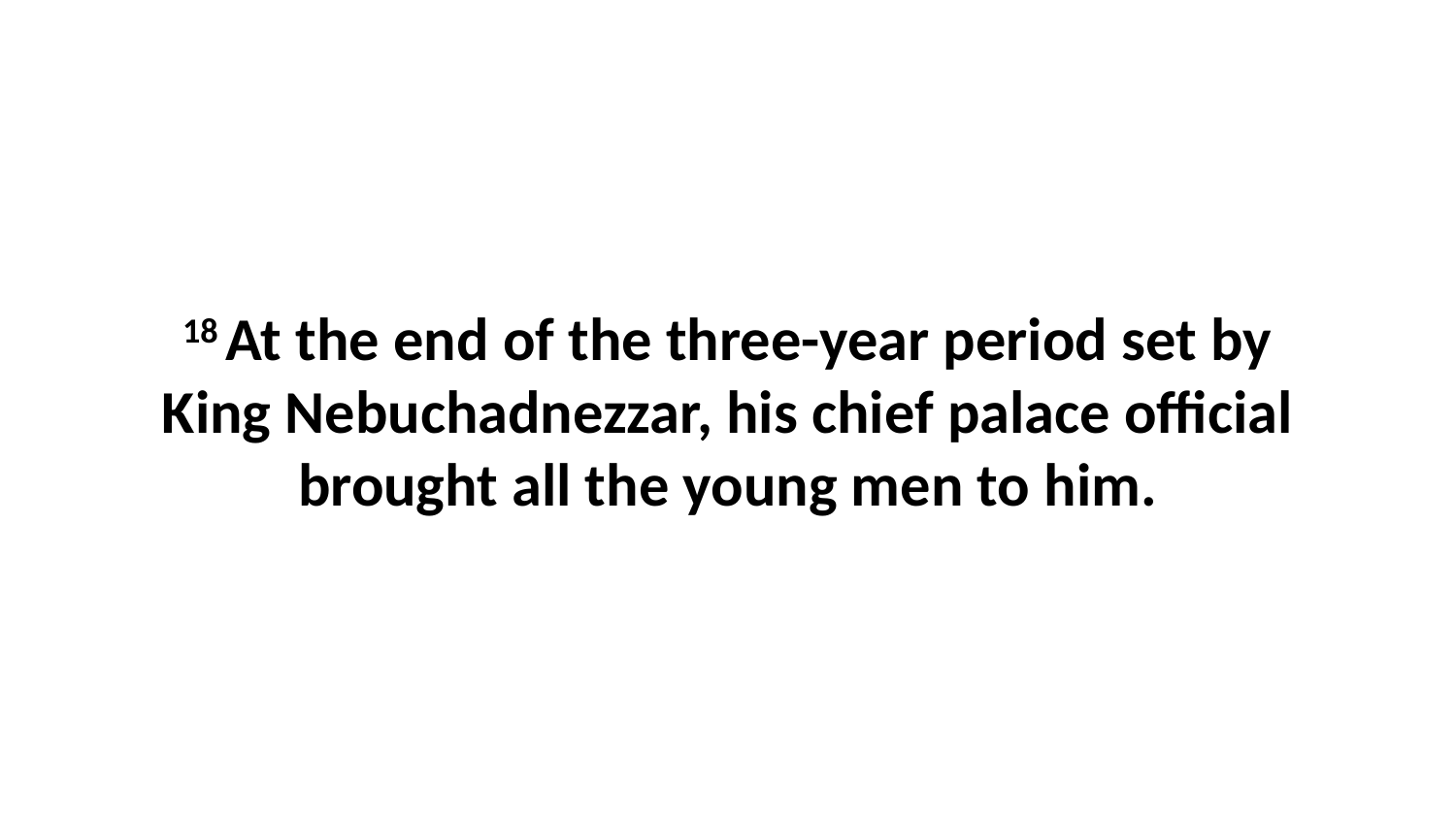

18 At the end of the three-year period set by King Nebuchadnezzar, his chief palace official brought all the young men to him.